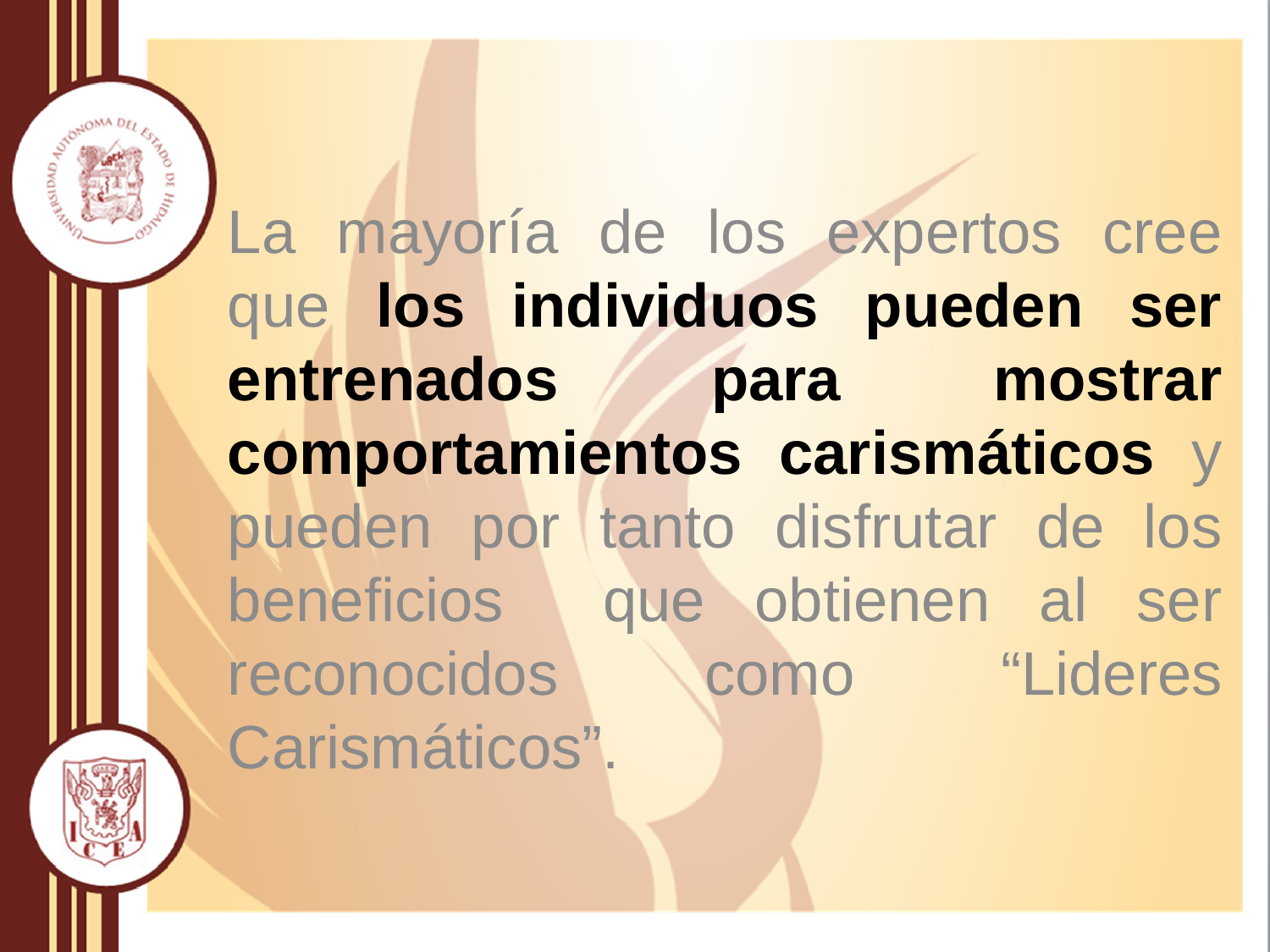

La mayoría de los expertos cree que los individuos pueden ser entrenados para mostrar comportamientos carismáticos y pueden por tanto disfrutar de los beneficios  que obtienen al ser reconocidos como “Lideres Carismáticos”.